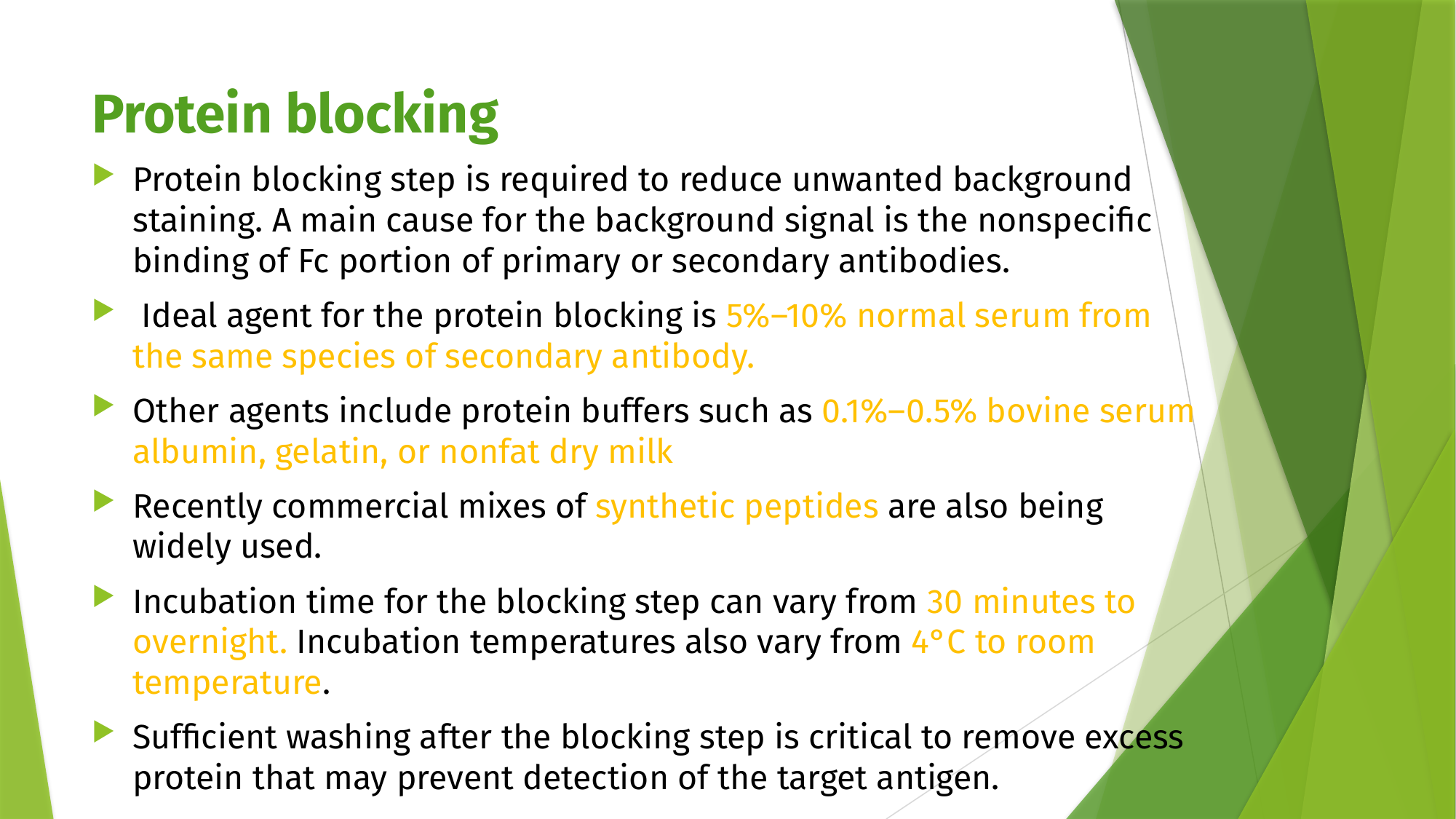

# Protein blocking
Protein blocking step is required to reduce unwanted background staining. A main cause for the background signal is the nonspecific binding of Fc portion of primary or secondary antibodies.
 Ideal agent for the protein blocking is 5%–10% normal serum from the same species of secondary antibody.
Other agents include protein buffers such as 0.1%–0.5% bovine serum albumin, gelatin, or nonfat dry milk
Recently commercial mixes of synthetic peptides are also being widely used.
Incubation time for the blocking step can vary from 30 minutes to overnight. Incubation temperatures also vary from 4°C to room temperature.
Sufficient washing after the blocking step is critical to remove excess protein that may prevent detection of the target antigen.